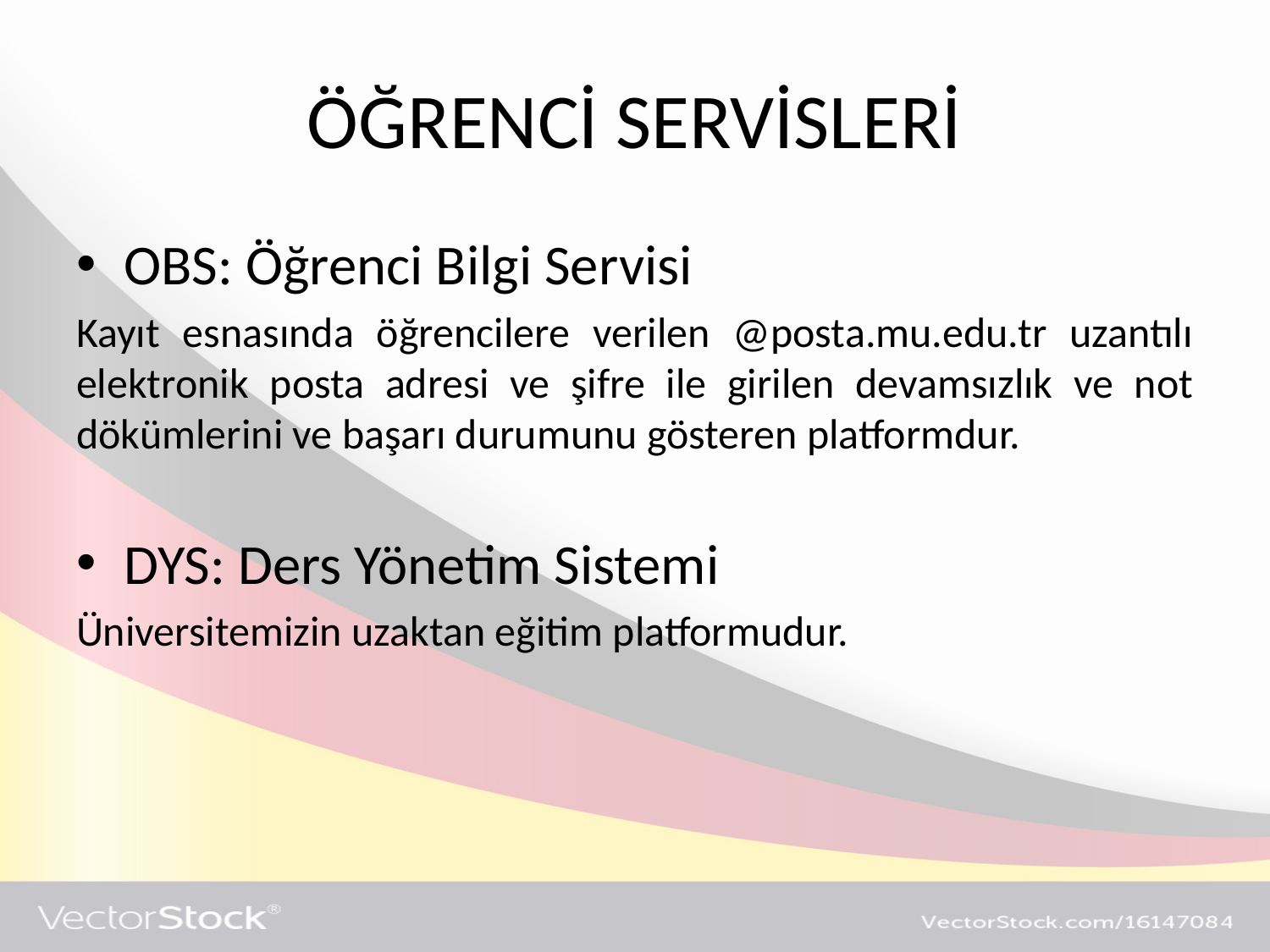

# ÖĞRENCİ SERVİSLERİ
OBS: Öğrenci Bilgi Servisi
Kayıt esnasında öğrencilere verilen @posta.mu.edu.tr uzantılı elektronik posta adresi ve şifre ile girilen devamsızlık ve not dökümlerini ve başarı durumunu gösteren platformdur.

DYS: Ders Yönetim Sistemi
Üniversitemizin uzaktan eğitim platformudur.